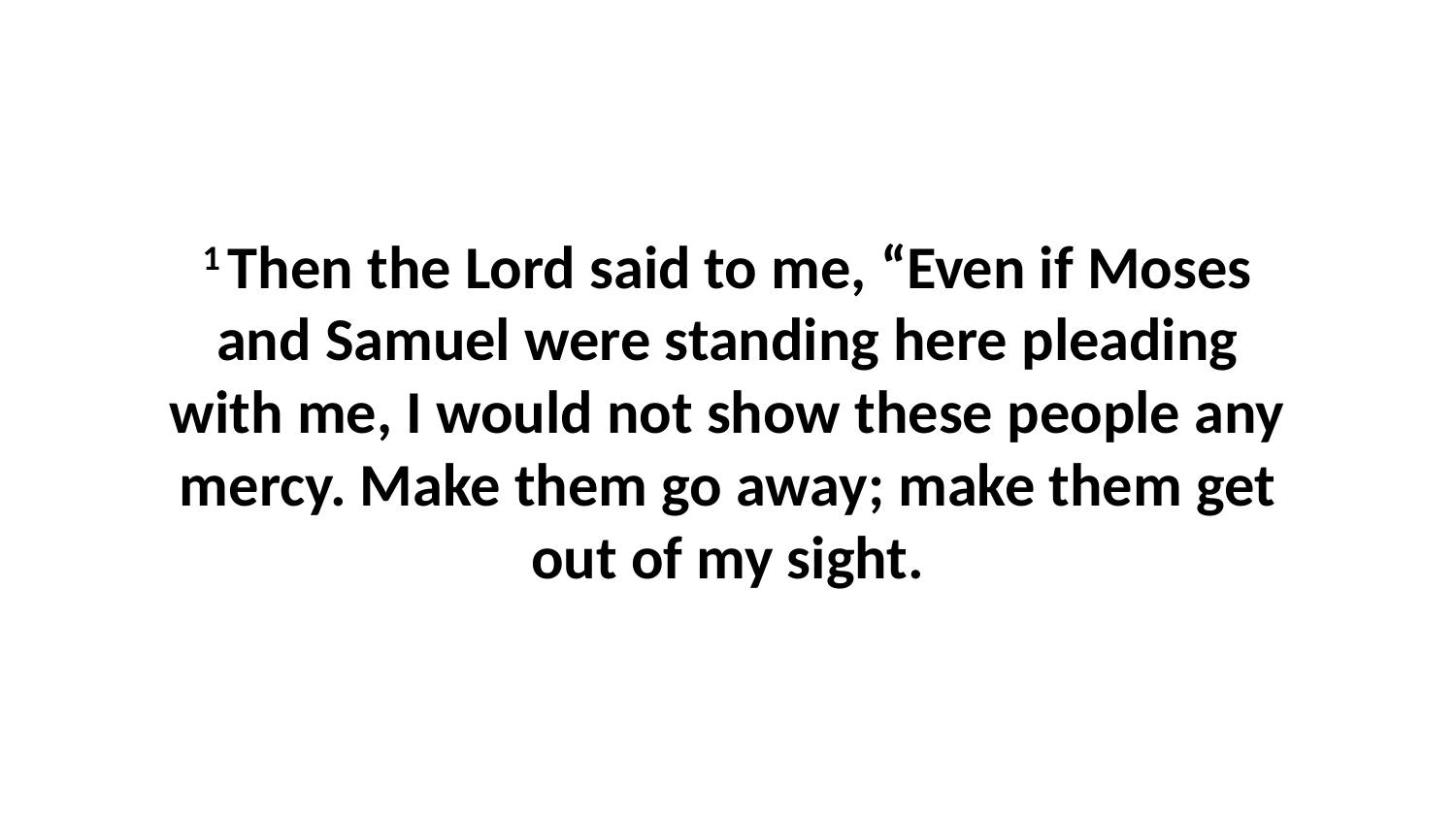

1 Then the Lord said to me, “Even if Moses and Samuel were standing here pleading with me, I would not show these people any mercy. Make them go away; make them get out of my sight.